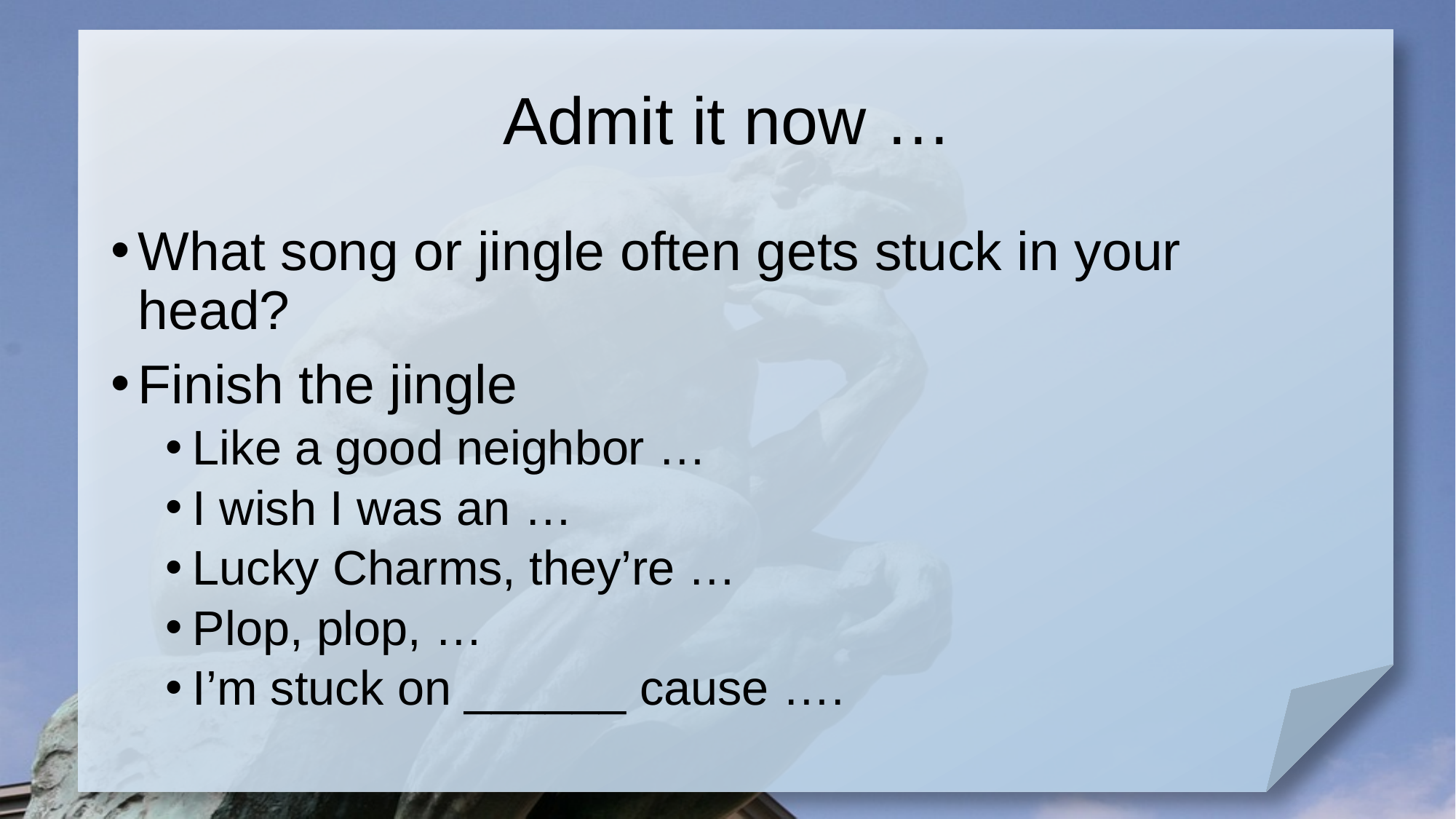

# Admit it now …
What song or jingle often gets stuck in your head?
Finish the jingle
Like a good neighbor …
I wish I was an …
Lucky Charms, they’re …
Plop, plop, …
I’m stuck on ______ cause ….